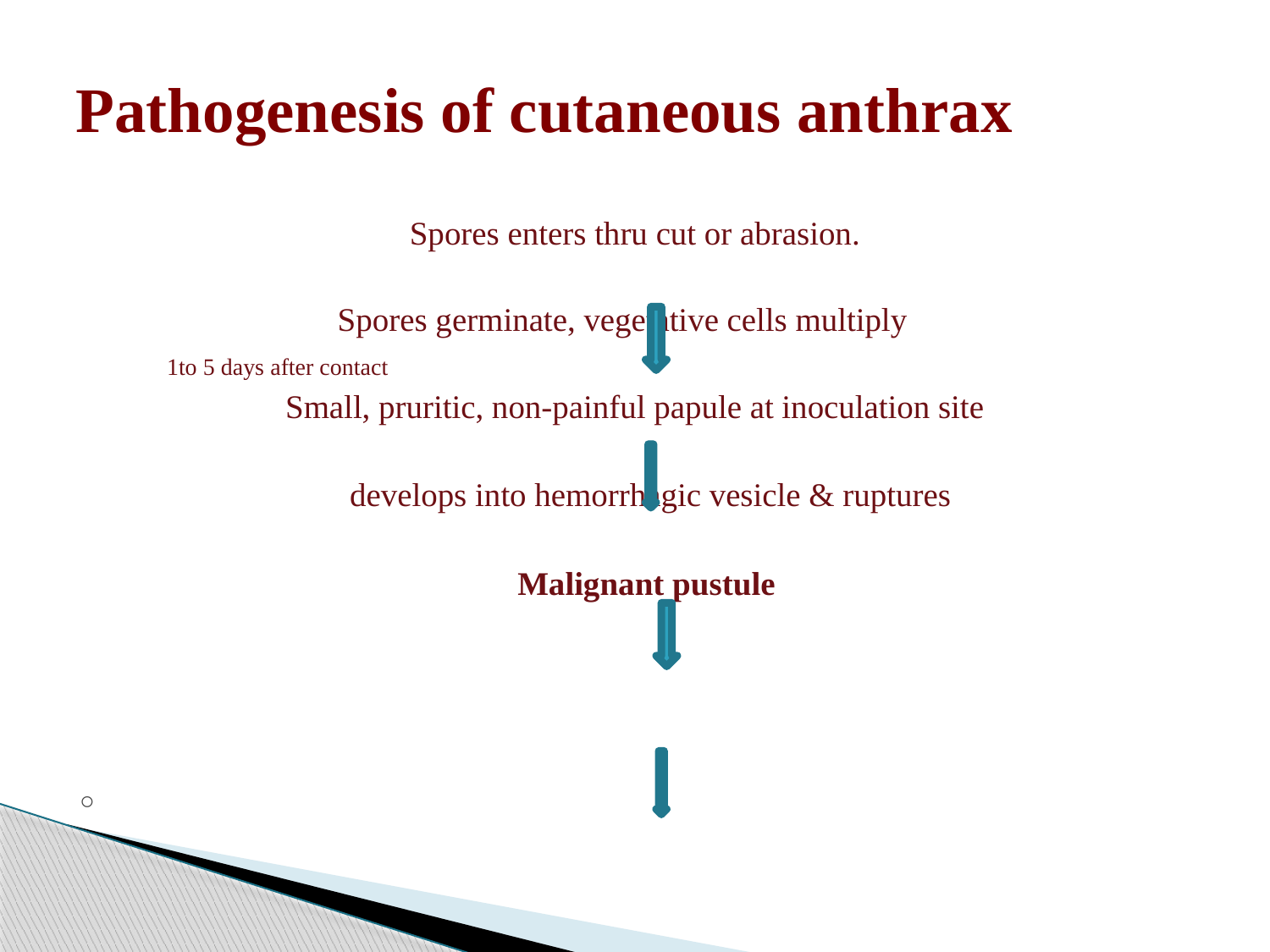

# Pathogenesis of cutaneous anthrax
Spores enters thru cut or abrasion.

Spores germinate, vegetative cells multiply
           1to 5 days after contact
Small, pruritic, non-painful papule at inoculation site

develops into hemorrhagic vesicle & ruptures

Malignant pustule